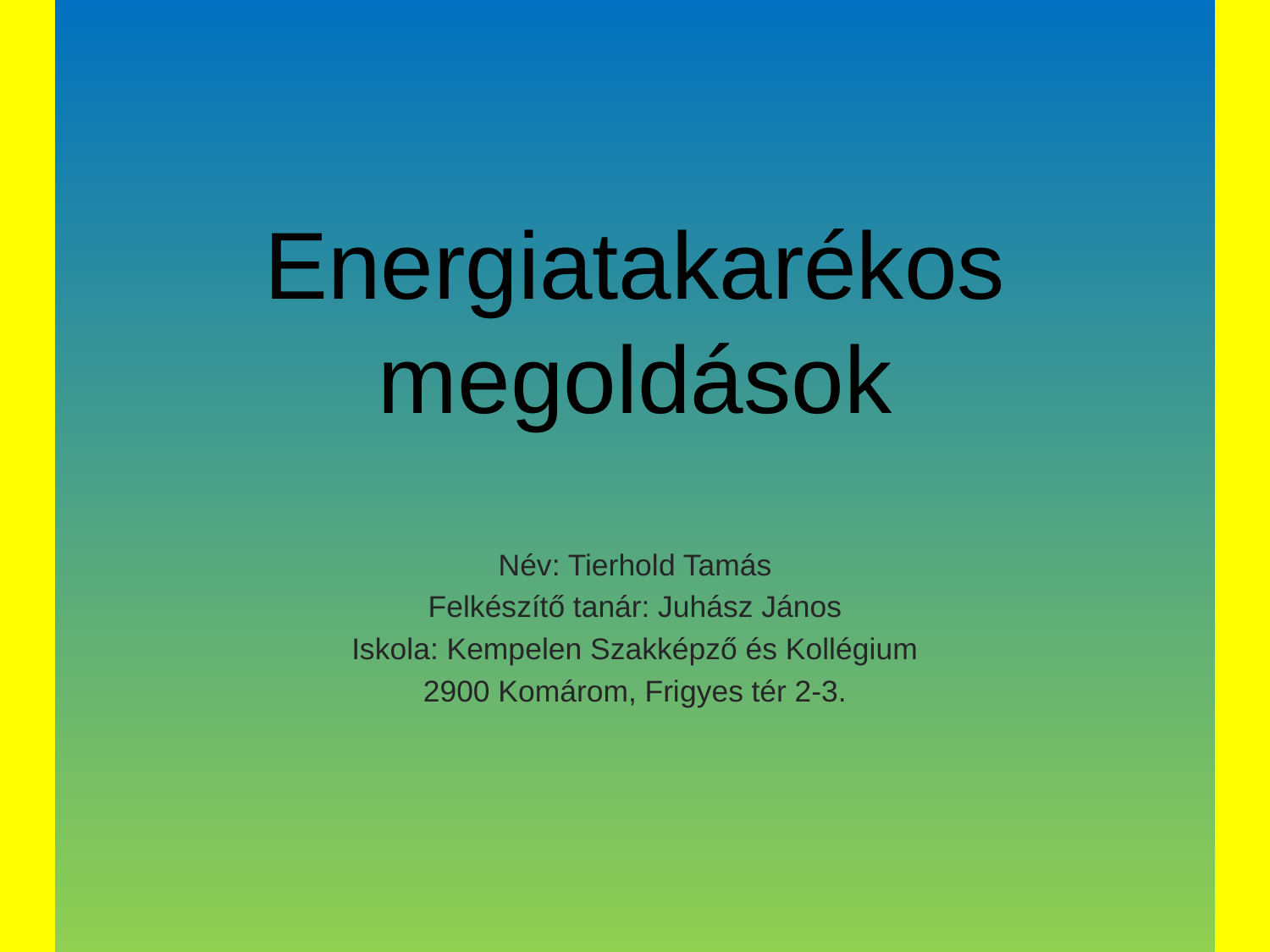

# Energiatakarékos megoldások
Név: Tierhold Tamás
Felkészítő tanár: Juhász János
Iskola: Kempelen Szakképző és Kollégium
2900 Komárom, Frigyes tér 2-3.